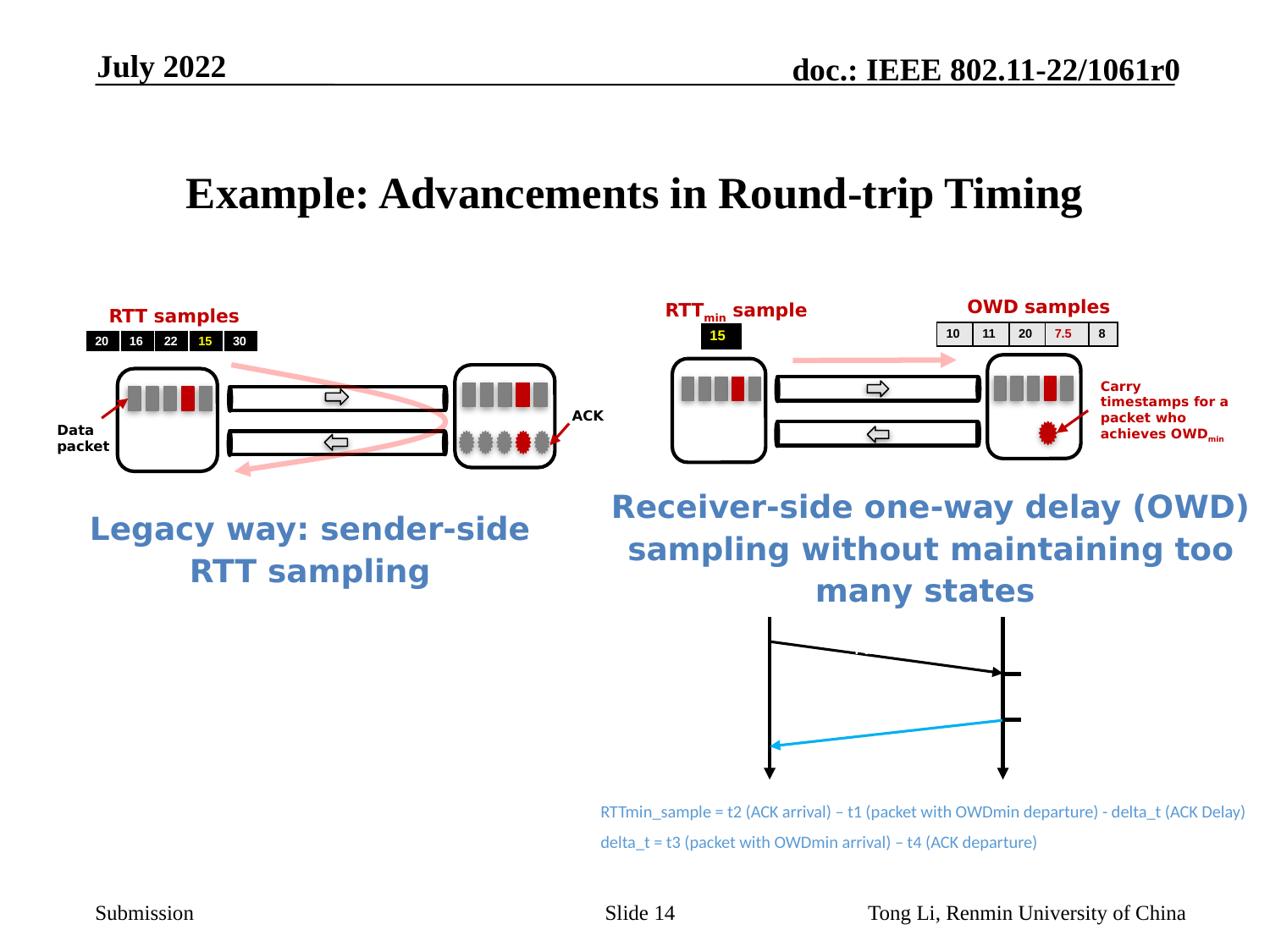

July 2022
# Example: Advancements in Round-trip Timing
OWD samples
RTTmin sample
RTT samples
| 10 | 11 | 20 | 7.5 | 8 |
| --- | --- | --- | --- | --- |
| 15 |
| --- |
| 20 | 16 | 22 | 15 | 30 |
| --- | --- | --- | --- | --- |

Sender
Receiver

ACK
Data
packet

Sender
Receiver
Carry timestamps for a packet who achieves OWDmin
Receiver-side one-way delay (OWD) sampling without maintaining too many states
Legacy way: sender-side RTT sampling
t1
Packet
t3
t4
ACK
t2
RTTmin_sample = t2 (ACK arrival) – t1 (packet with OWDmin departure) - delta_t (ACK Delay)
delta_t = t3 (packet with OWDmin arrival) – t4 (ACK departure)
Slide 14
Tong Li, Renmin University of China